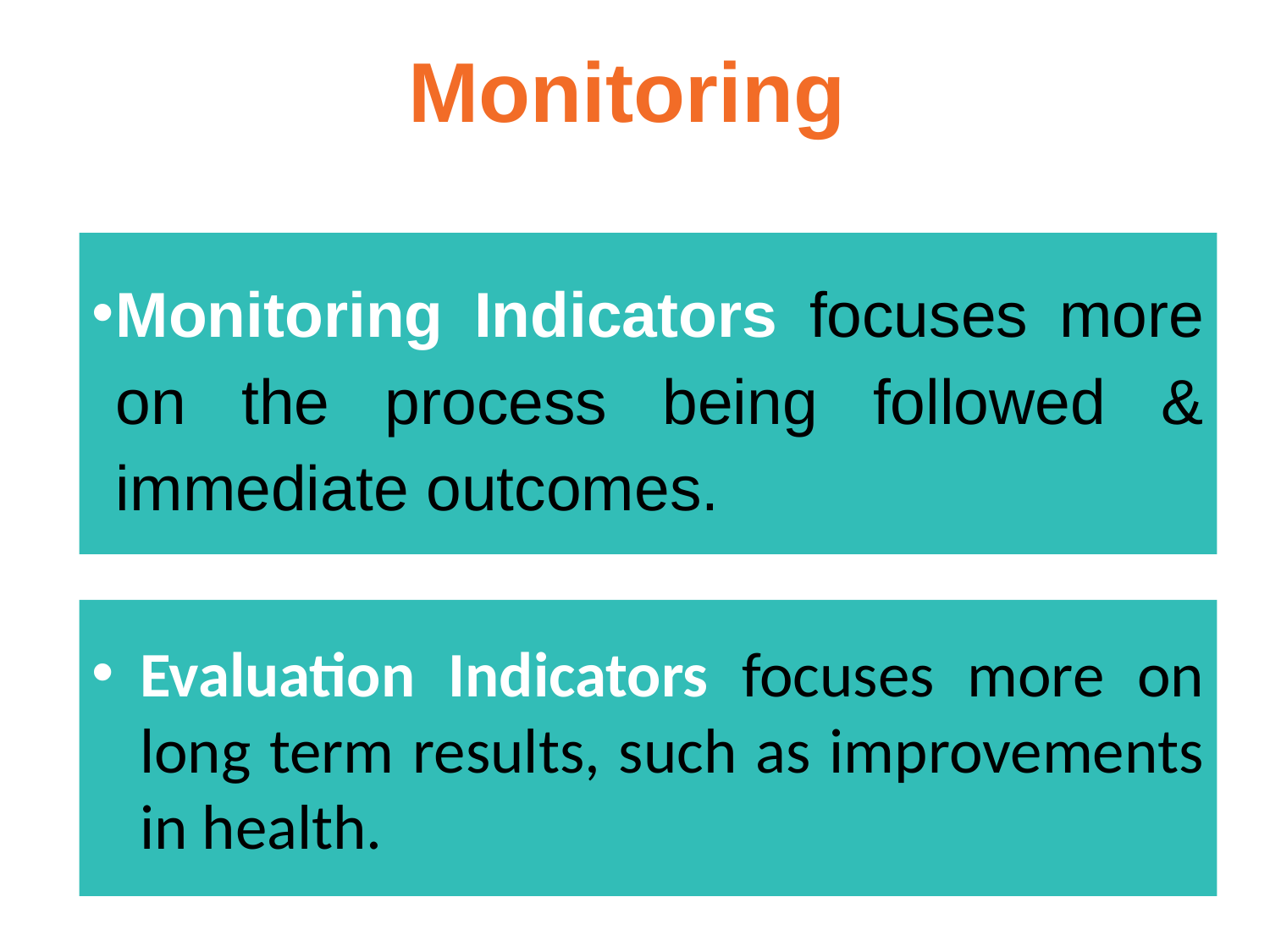

# Monitoring
Monitoring Indicators focuses more on the process being followed & immediate outcomes.
Evaluation Indicators focuses more on long term results, such as improvements in health.